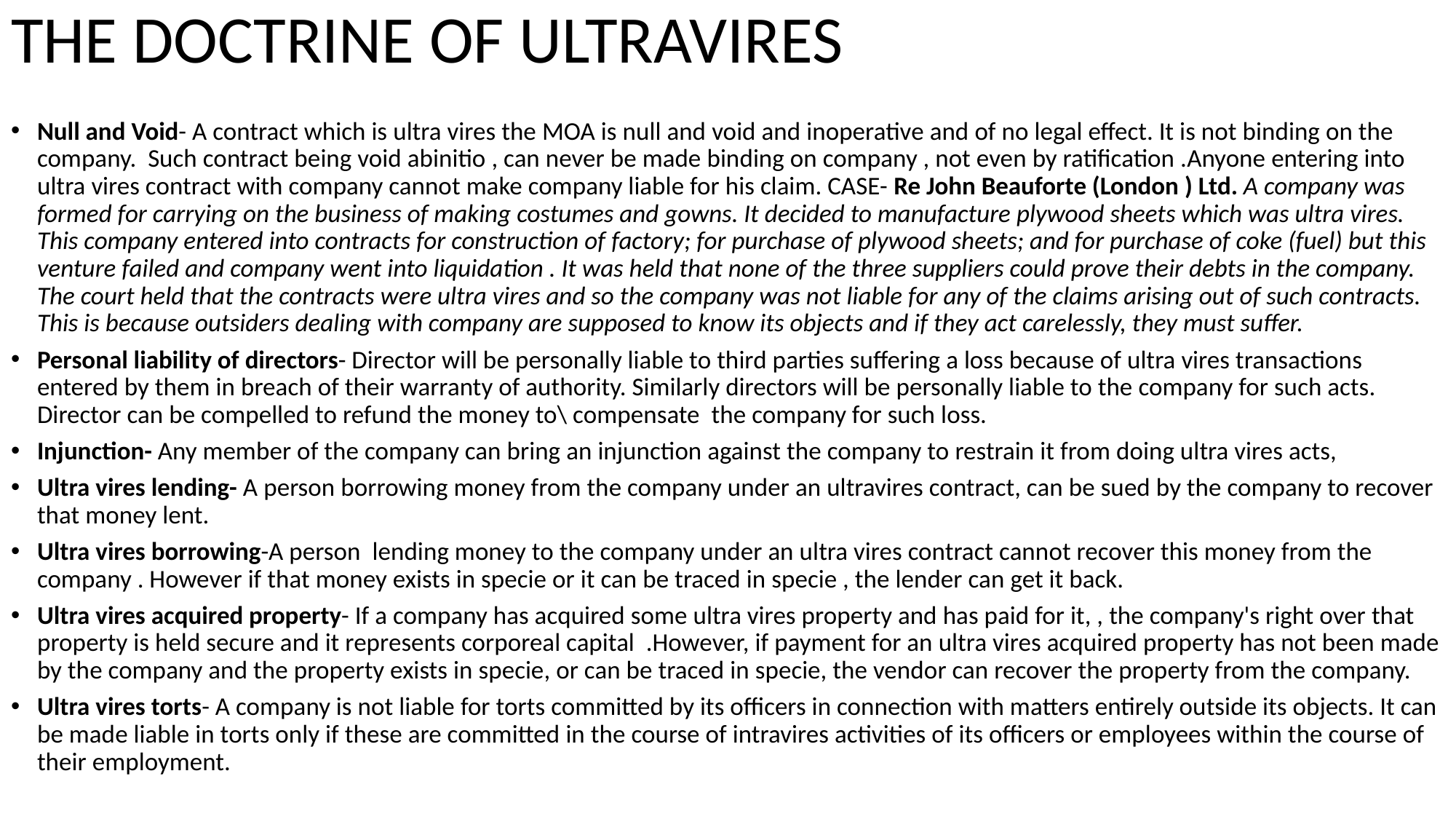

# THE DOCTRINE OF ULTRAVIRES
Null and Void- A contract which is ultra vires the MOA is null and void and inoperative and of no legal effect. It is not binding on the company.  Such contract being void abinitio , can never be made binding on company , not even by ratification .Anyone entering into ultra vires contract with company cannot make company liable for his claim. CASE- Re John Beauforte (London ) Ltd. A company was formed for carrying on the business of making costumes and gowns. It decided to manufacture plywood sheets which was ultra vires. This company entered into contracts for construction of factory; for purchase of plywood sheets; and for purchase of coke (fuel) but this venture failed and company went into liquidation . It was held that none of the three suppliers could prove their debts in the company. The court held that the contracts were ultra vires and so the company was not liable for any of the claims arising out of such contracts. This is because outsiders dealing with company are supposed to know its objects and if they act carelessly, they must suffer.
Personal liability of directors- Director will be personally liable to third parties suffering a loss because of ultra vires transactions entered by them in breach of their warranty of authority. Similarly directors will be personally liable to the company for such acts. Director can be compelled to refund the money to\ compensate  the company for such loss.
Injunction- Any member of the company can bring an injunction against the company to restrain it from doing ultra vires acts,
Ultra vires lending- A person borrowing money from the company under an ultravires contract, can be sued by the company to recover that money lent.
Ultra vires borrowing-A person  lending money to the company under an ultra vires contract cannot recover this money from the company . However if that money exists in specie or it can be traced in specie , the lender can get it back.
Ultra vires acquired property- If a company has acquired some ultra vires property and has paid for it, , the company's right over that property is held secure and it represents corporeal capital  .However, if payment for an ultra vires acquired property has not been made by the company and the property exists in specie, or can be traced in specie, the vendor can recover the property from the company.
Ultra vires torts- A company is not liable for torts committed by its officers in connection with matters entirely outside its objects. It can be made liable in torts only if these are committed in the course of intravires activities of its officers or employees within the course of their employment.